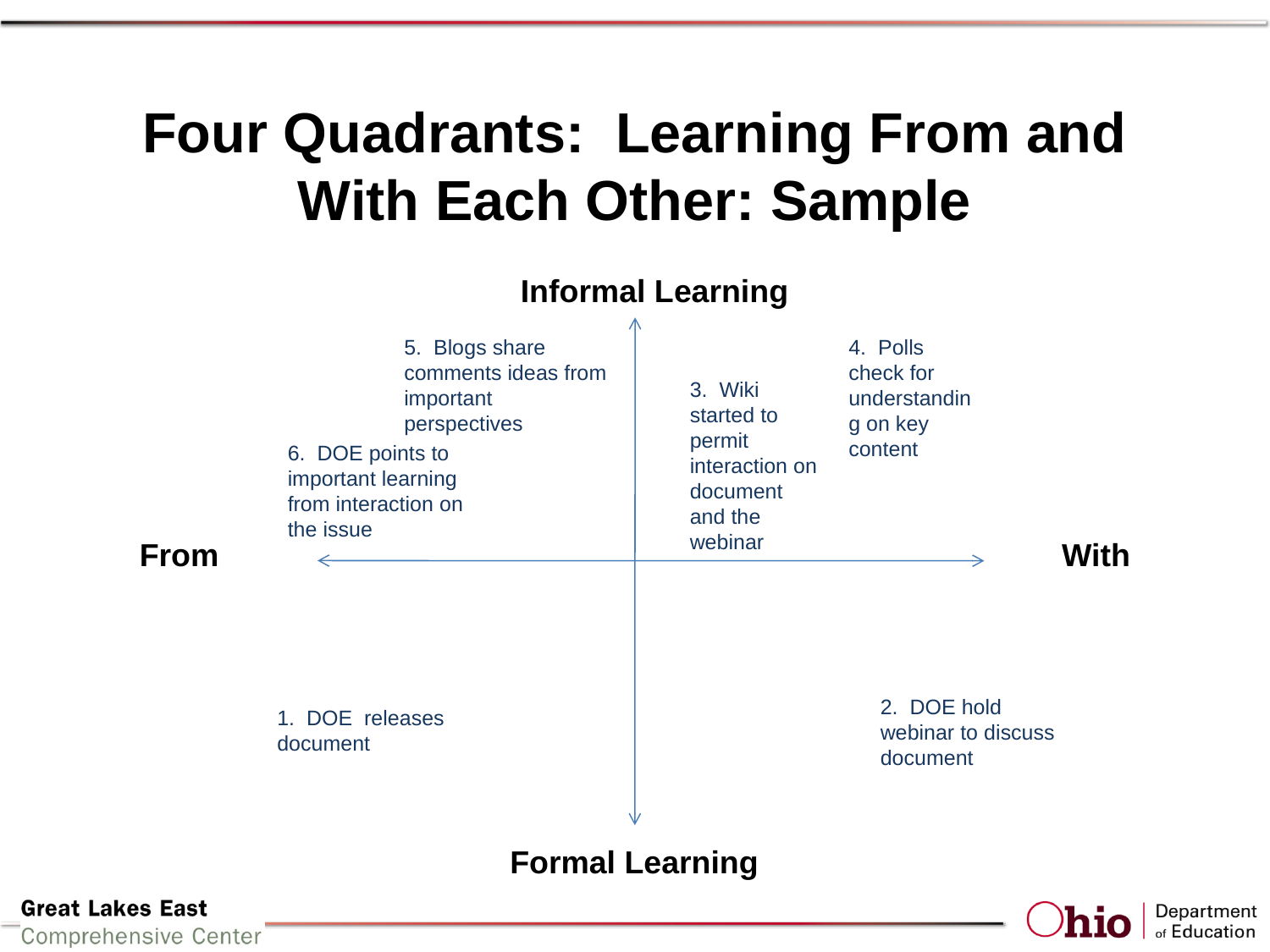

# Four Quadrants:  Learning From and With Each Other: Sample
Informal Learning
5.  Blogs share comments ideas from important  perspectives
4.  Polls check for understanding on key content
3.  Wiki started to permit interaction on document  and the webinar
6.  DOE points to important learning from interaction on the issue
From
With
2.  DOE hold webinar to discuss document
1.  DOE  releases document
Formal Learning